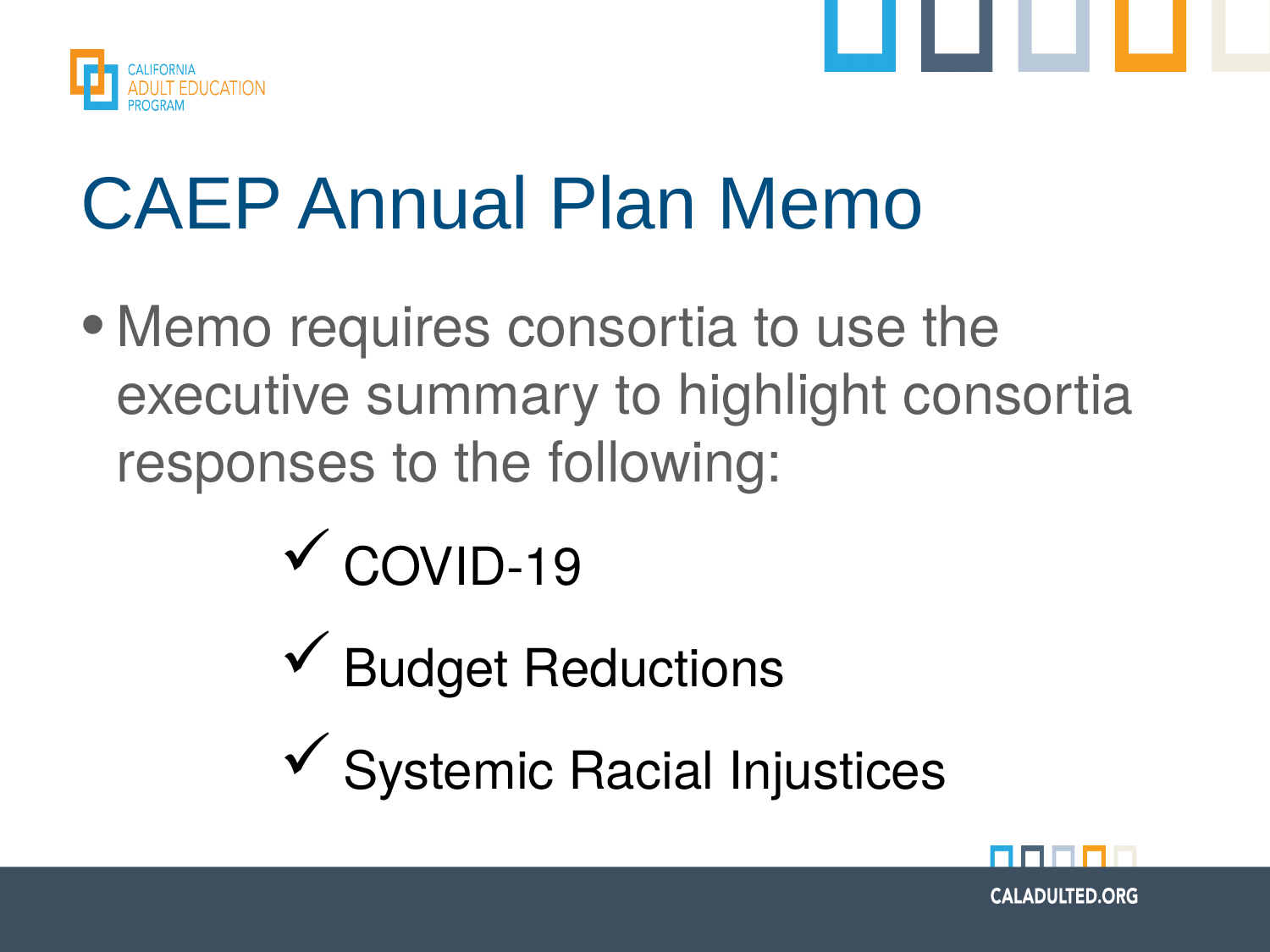

# CAEP Annual Plan Memo
Memo requires consortia to use the executive summary to highlight consortia responses to the following:
COVID-19
Budget Reductions
Systemic Racial Injustices